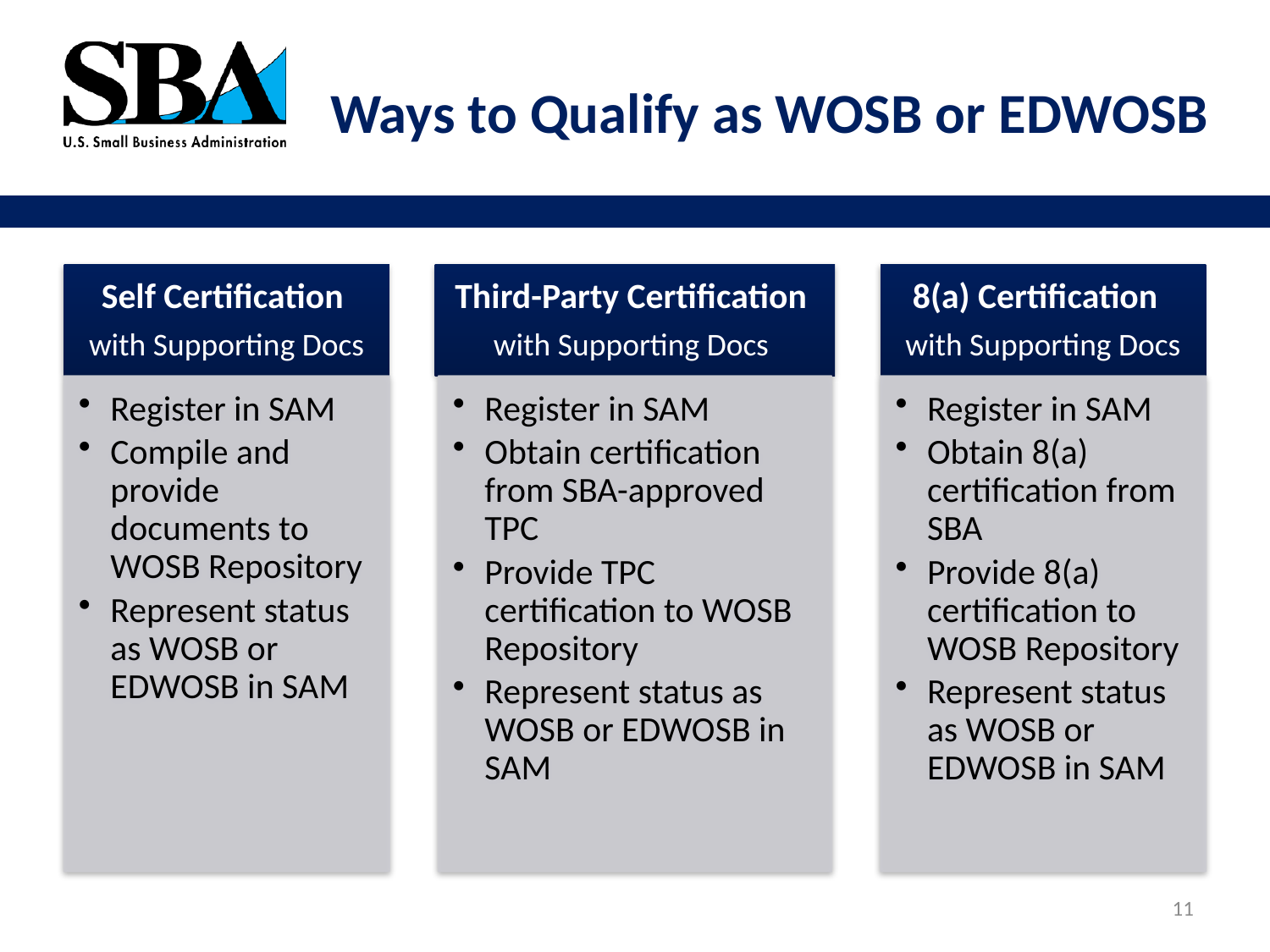

# Ways to Qualify as WOSB or EDWOSB
Self Certification
with Supporting Docs
Register in SAM
Compile and provide documents to WOSB Repository
Represent status as WOSB or EDWOSB in SAM
Third-Party Certification
with Supporting Docs
Register in SAM
Obtain certification from SBA-approved TPC
Provide TPC certification to WOSB Repository
Represent status as WOSB or EDWOSB in SAM
8(a) Certification
with Supporting Docs
Register in SAM
Obtain 8(a) certification from SBA
Provide 8(a) certification to WOSB Repository
Represent status as WOSB or EDWOSB in SAM

11